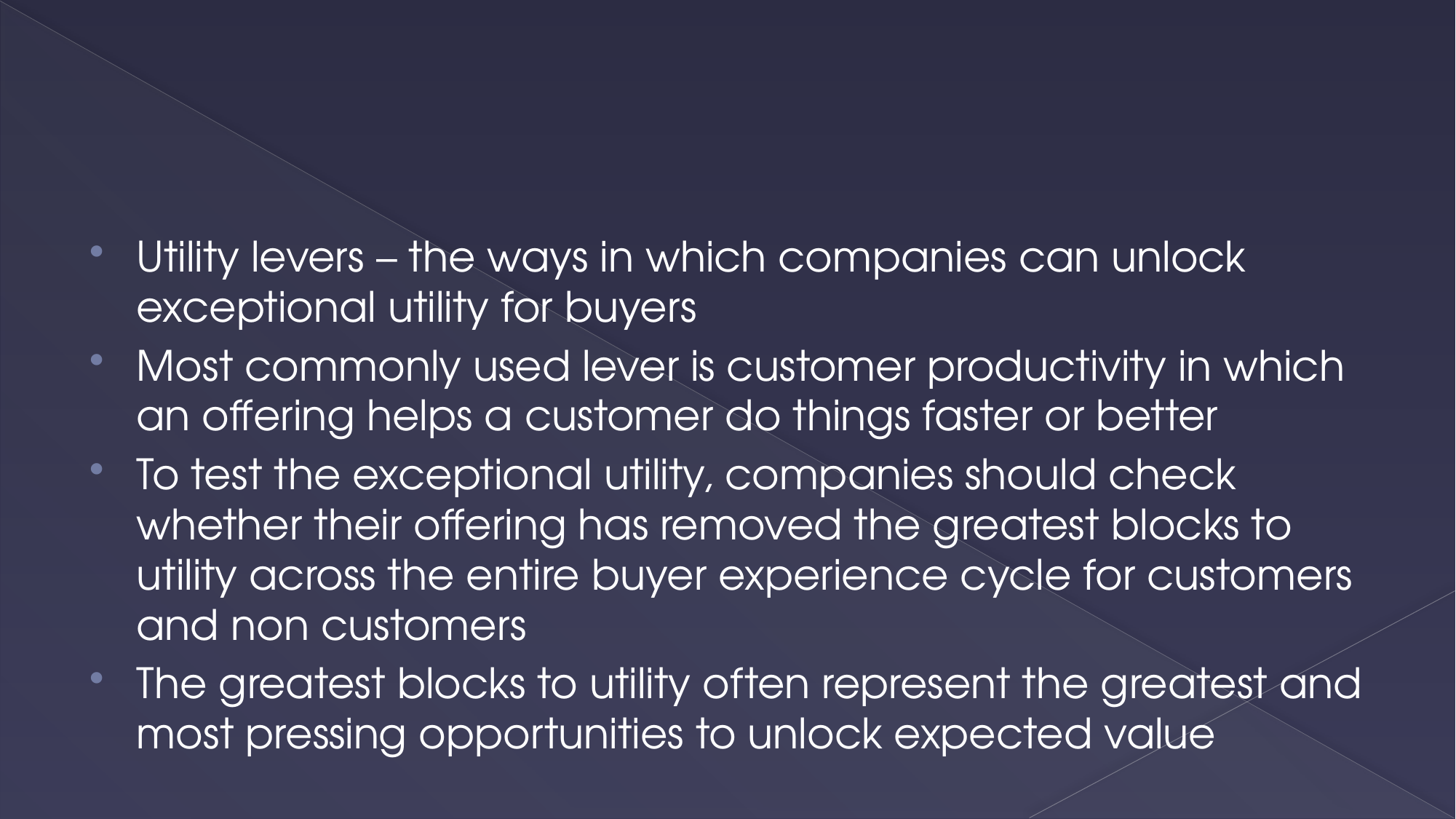

#
Utility levers – the ways in which companies can unlock exceptional utility for buyers
Most commonly used lever is customer productivity in which an offering helps a customer do things faster or better
To test the exceptional utility, companies should check whether their offering has removed the greatest blocks to utility across the entire buyer experience cycle for customers and non customers
The greatest blocks to utility often represent the greatest and most pressing opportunities to unlock expected value